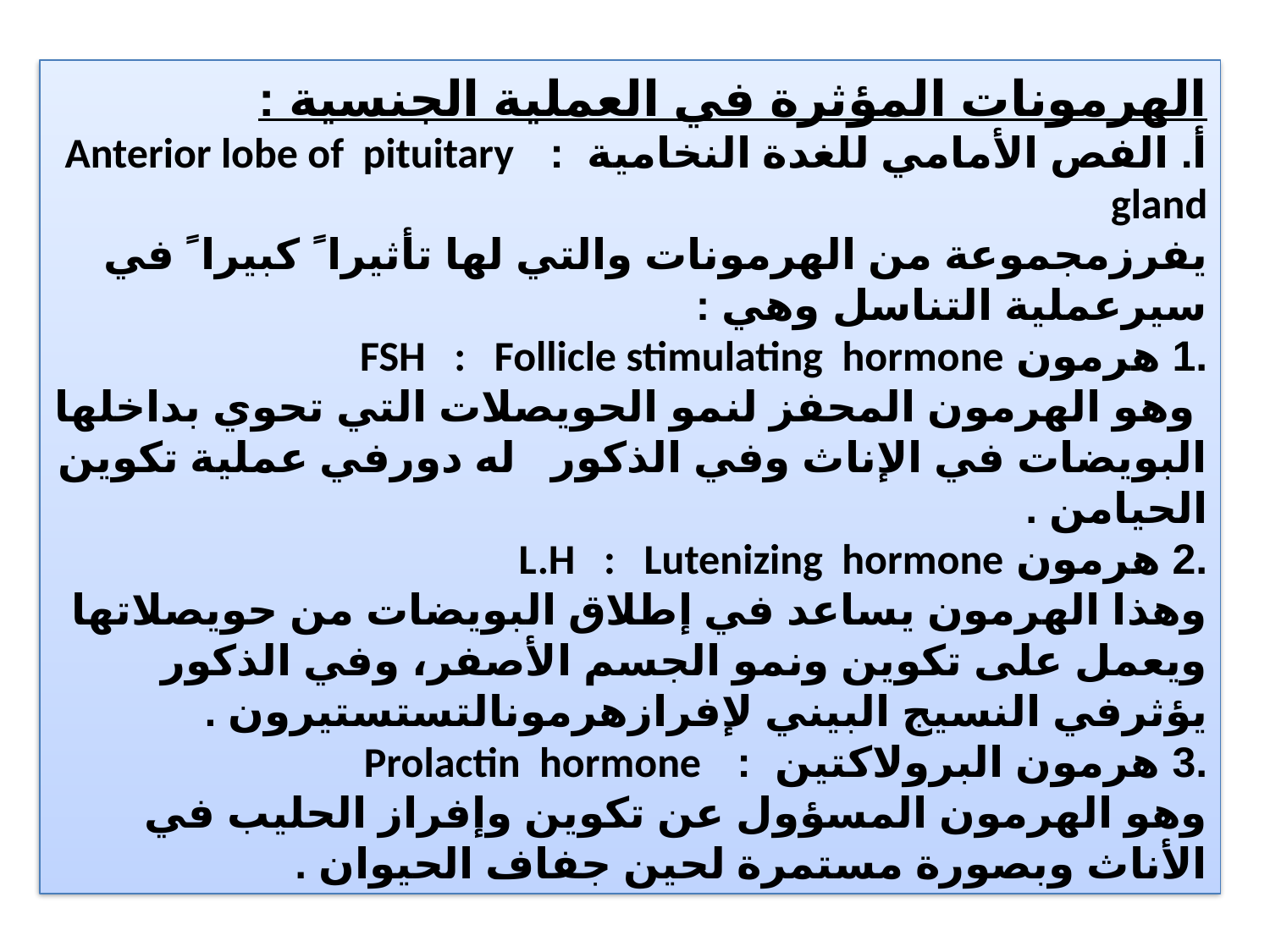

الهرمونات المؤثرة في العملية الجنسية :
أ. الفص الأمامي للغدة النخامية  :   Anterior lobe of  pituitary gland
يفرزمجموعة من الهرمونات والتي لها تأثيرا ً كبيرا ً في سيرعملية التناسل وهي :
.1 هرمون FSH   :   Follicle stimulating  hormone
 وهو الهرمون المحفز لنمو الحويصلات التي تحوي بداخلها البويضات في الإناث وفي الذكور   له دورفي عملية تكوين الحيامن .
.2 هرمون L.H   :   Lutenizing  hormone
وهذا الهرمون يساعد في إطلاق البويضات من حويصلاتها ويعمل على تكوين ونمو الجسم الأصفر، وفي الذكور يؤثرفي النسيج البيني لإفرازهرمونالتستستيرون .
.3 هرمون البرولاكتين  :   Prolactin  hormone
وهو الهرمون المسؤول عن تكوين وإفراز الحليب في الأناث وبصورة مستمرة لحين جفاف الحيوان .